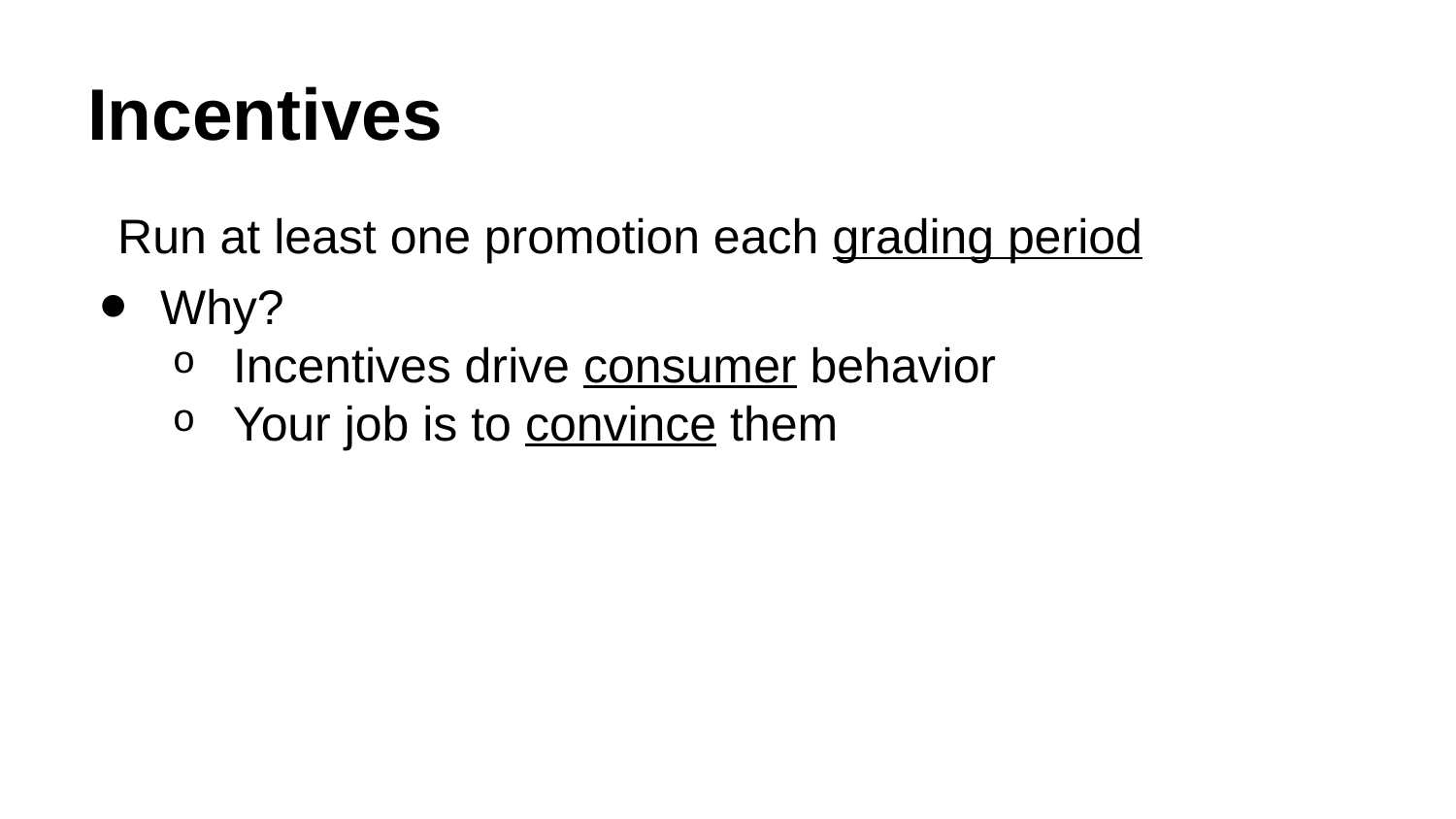

# Incentives
Run at least one promotion each grading period
Why?
Incentives drive consumer behavior
Your job is to convince them